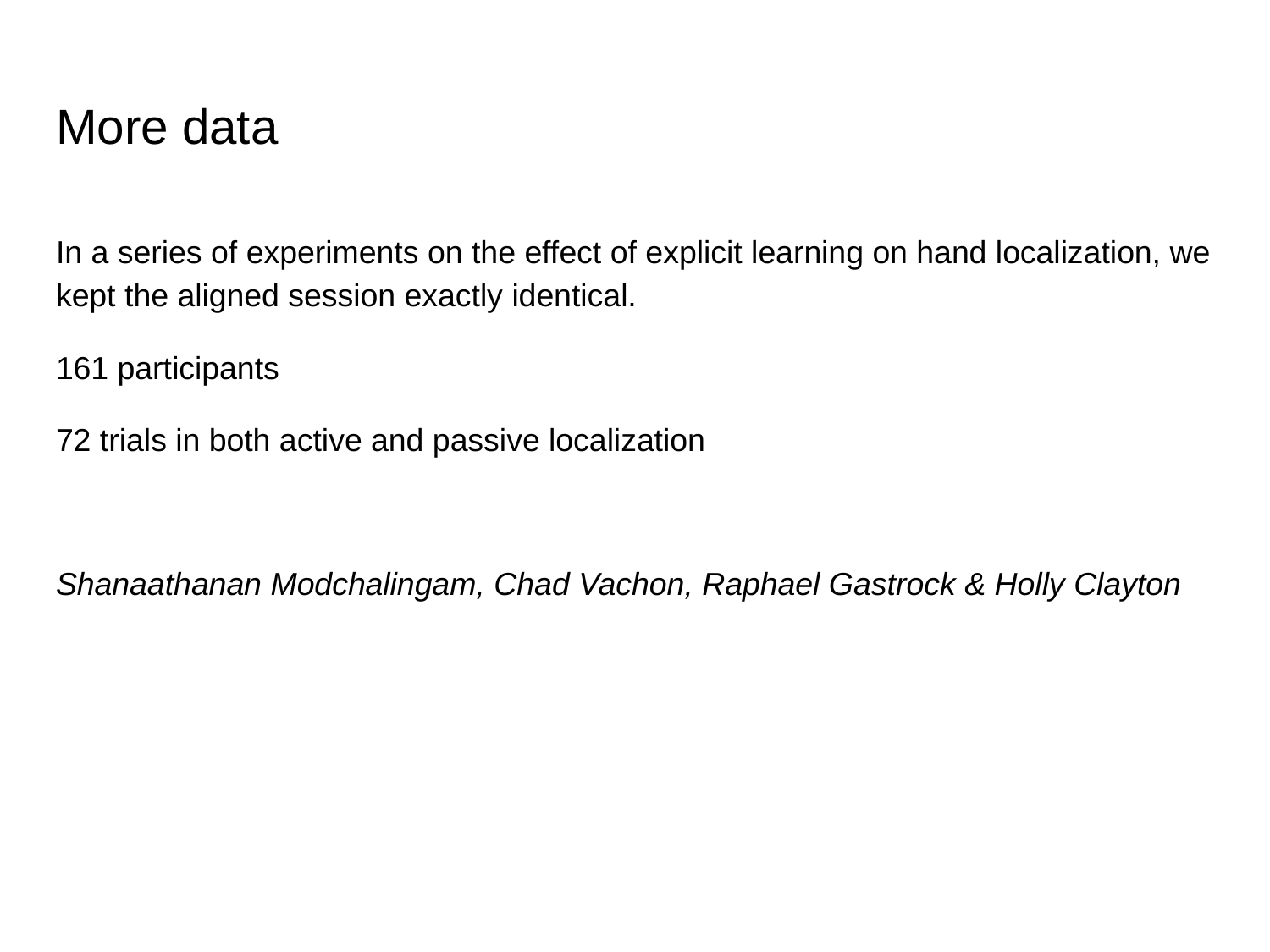

# More data
In a series of experiments on the effect of explicit learning on hand localization, we kept the aligned session exactly identical.
161 participants
72 trials in both active and passive localization

Shanaathanan Modchalingam, Chad Vachon, Raphael Gastrock & Holly Clayton